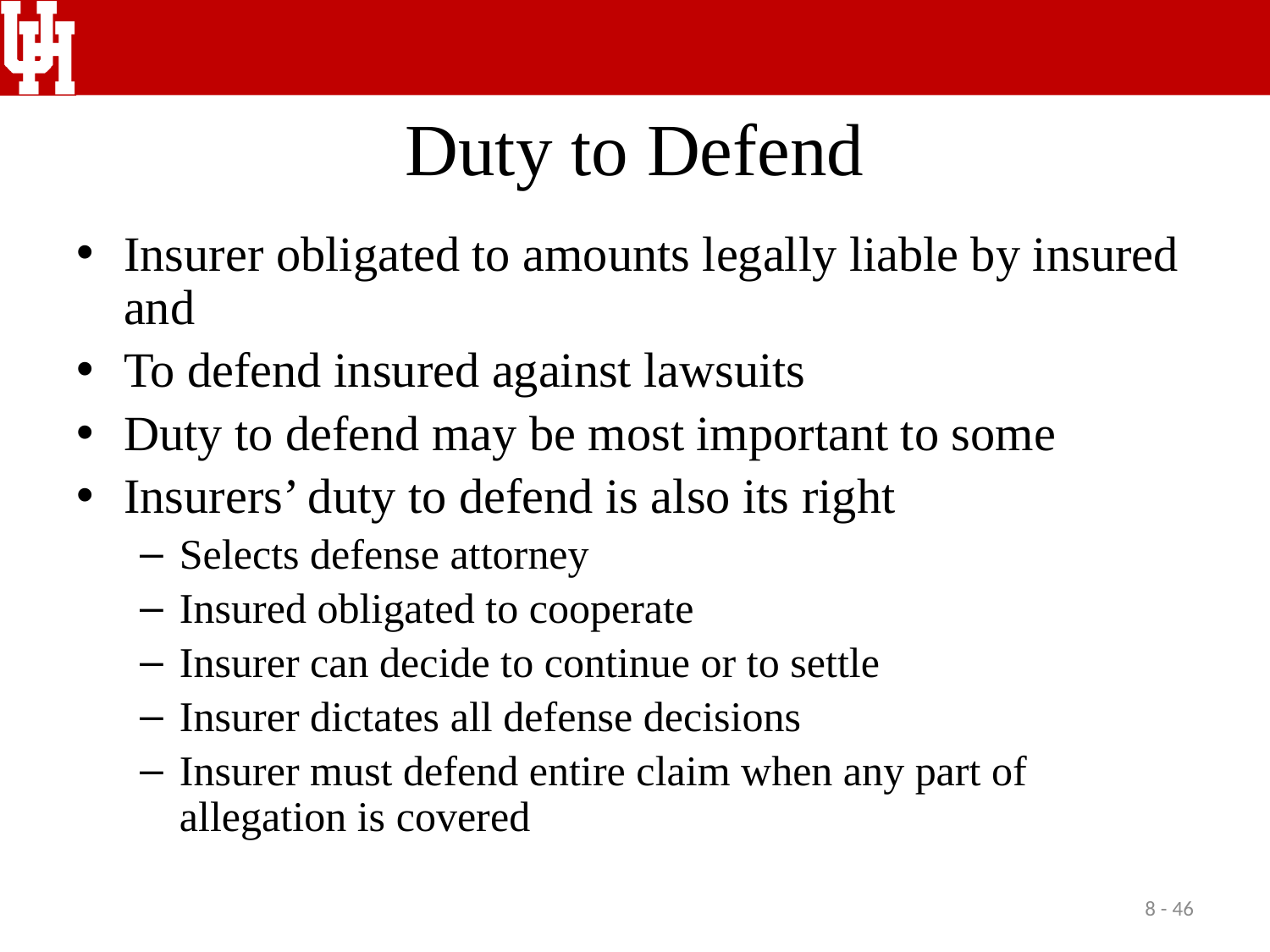

# Duty to Defend
Insurer obligated to amounts legally liable by insured and
To defend insured against lawsuits
Duty to defend may be most important to some
Insurers’ duty to defend is also its right
Selects defense attorney
Insured obligated to cooperate
Insurer can decide to continue or to settle
Insurer dictates all defense decisions
Insurer must defend entire claim when any part of allegation is covered
8 - 46